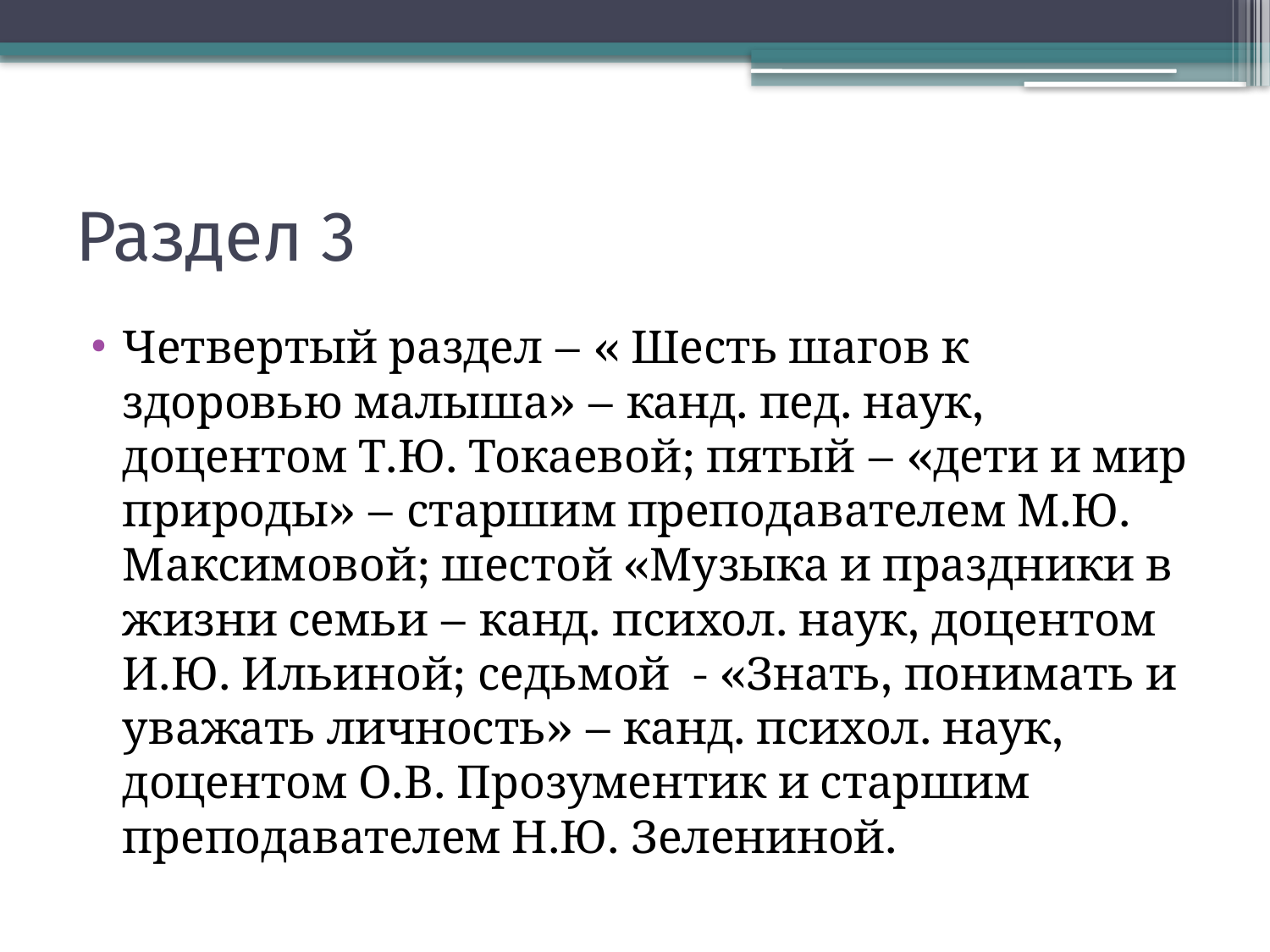

# Раздел 3
Четвертый раздел – « Шесть шагов к здоровью малыша» – канд. пед. наук, доцентом Т.Ю. Токаевой; пятый – «дети и мир природы» – старшим преподавателем М.Ю. Максимовой; шестой «Музыка и праздники в жизни семьи – канд. психол. наук, доцентом И.Ю. Ильиной; седьмой  - «Знать, понимать и уважать личность» – канд. психол. наук, доцентом О.В. Прозументик и старшим преподавателем Н.Ю. Зелениной.